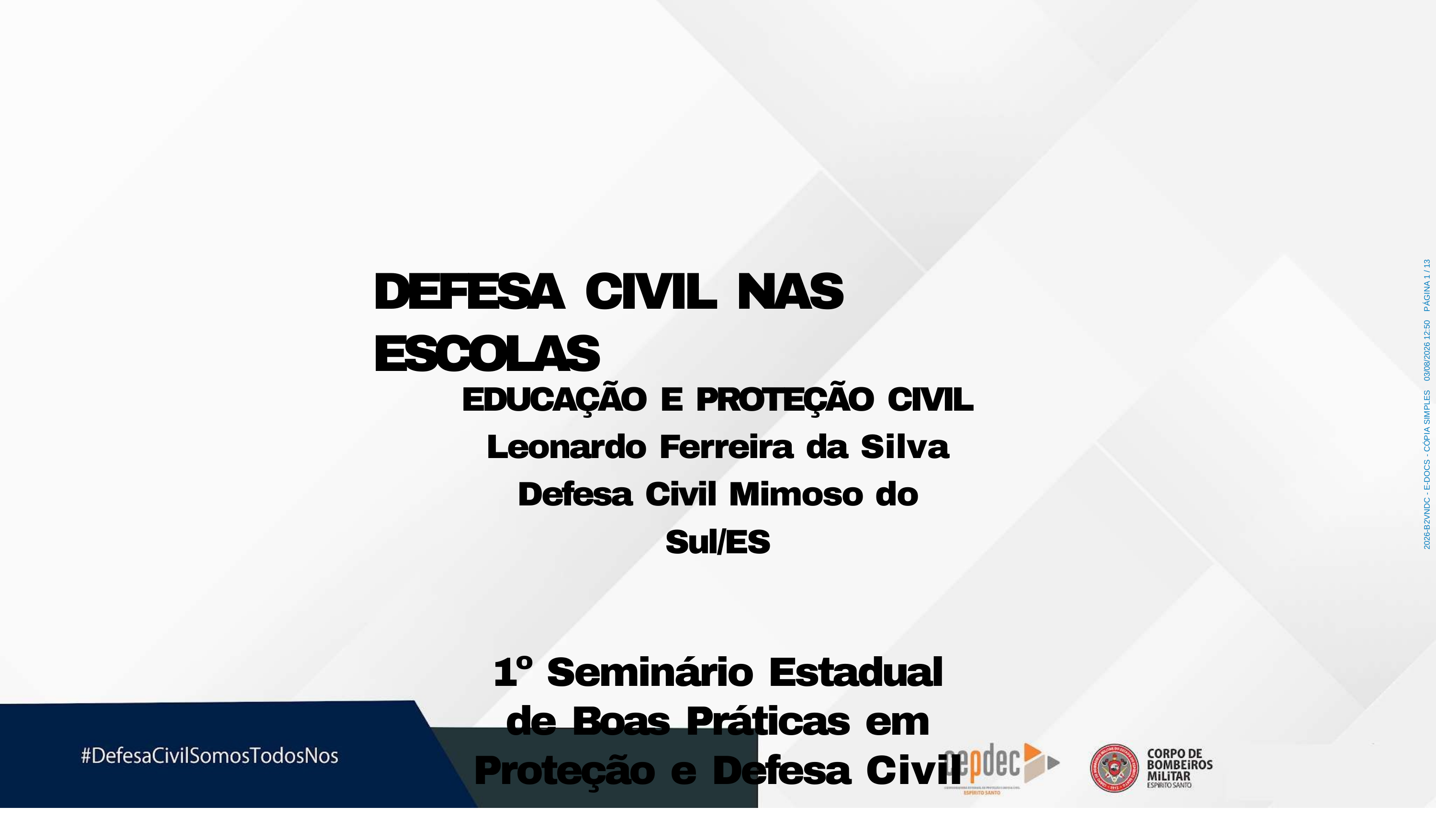

# DEFESA CIVIL NAS ESCOLAS
2026-B2VNDC - E-DOCS - CÓPIA SIMPLES  03/08/2026 12:50  PÁGINA 1 / 13
EDUCAÇÃO E PROTEÇÃO CIVIL
Leonardo Ferreira da Silva Defesa Civil Mimoso do Sul/ES

1º Seminário Estadual de Boas Práticas em Proteção e Defesa Civil